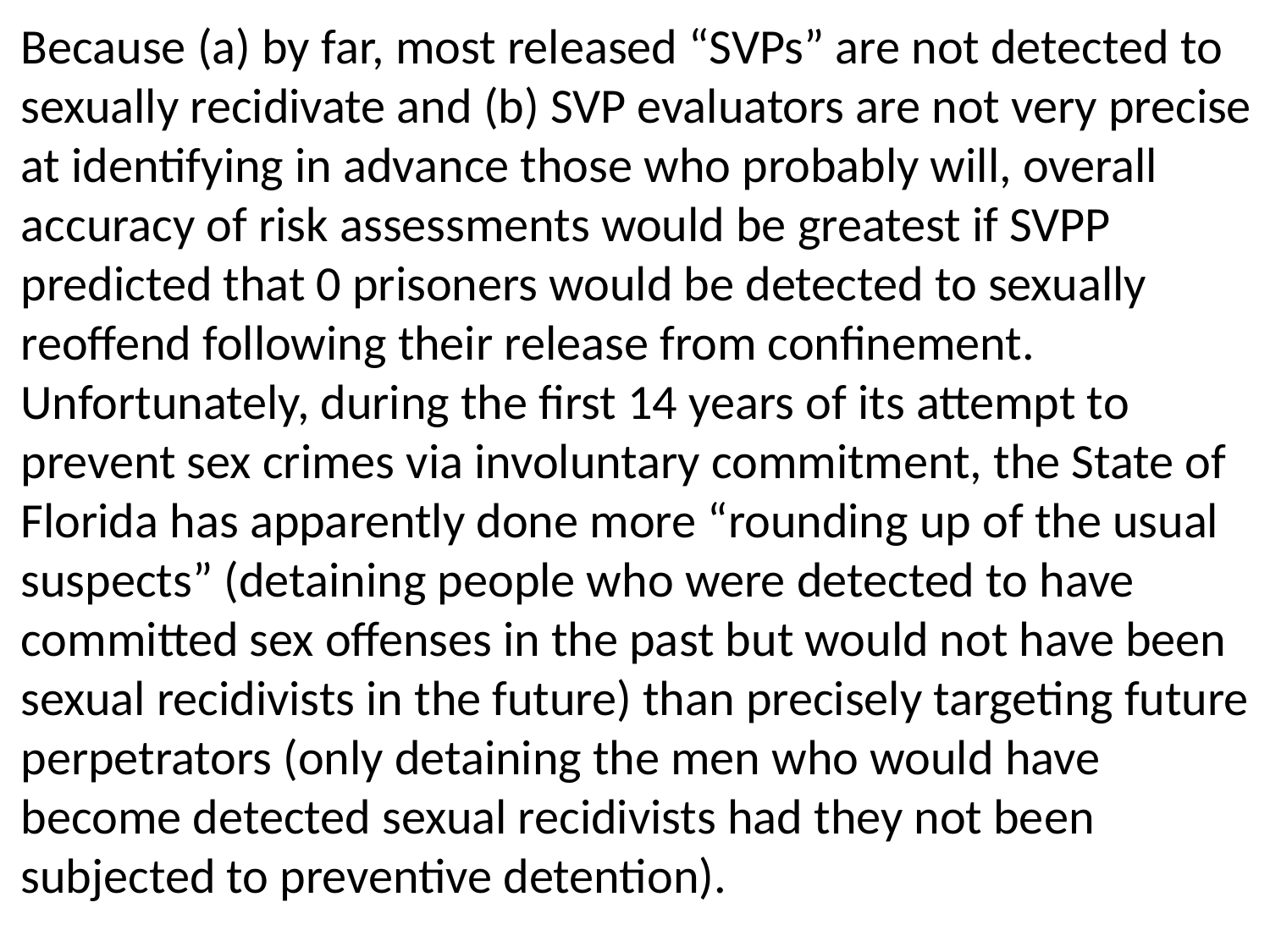

Because (a) by far, most released “SVPs” are not detected to sexually recidivate and (b) SVP evaluators are not very precise at identifying in advance those who probably will, overall accuracy of risk assessments would be greatest if SVPP predicted that 0 prisoners would be detected to sexually reoffend following their release from confinement.  Unfortunately, during the first 14 years of its attempt to prevent sex crimes via involuntary commitment, the State of Florida has apparently done more “rounding up of the usual suspects” (detaining people who were detected to have committed sex offenses in the past but would not have been sexual recidivists in the future) than precisely targeting future perpetrators (only detaining the men who would have become detected sexual recidivists had they not been subjected to preventive detention).